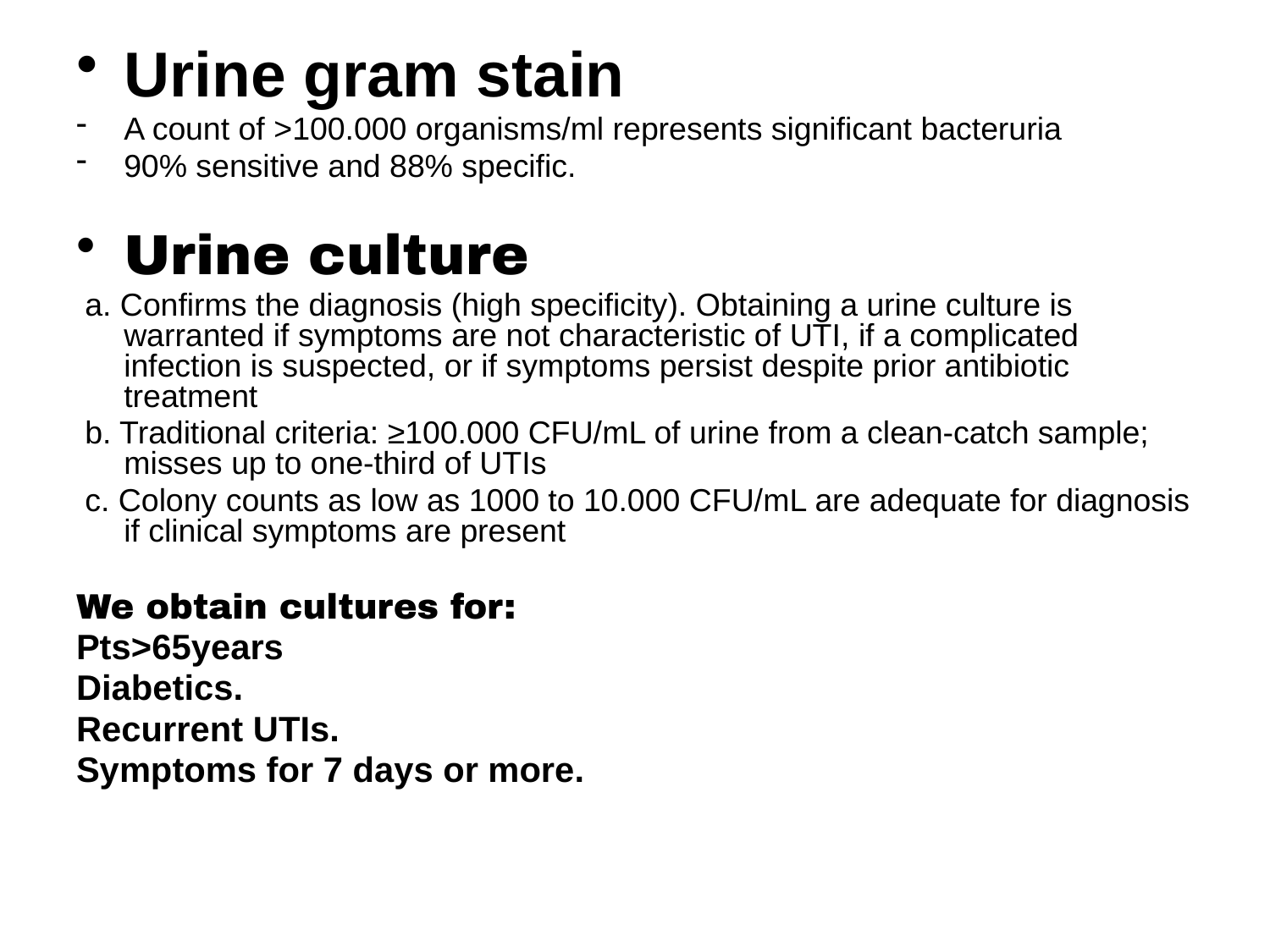

Urine gram stain
A count of >100.000 organisms/ml represents significant bacteruria
90% sensitive and 88% specific.

Urine culture
 a. Confirms the diagnosis (high specificity). Obtaining a urine culture is warranted if symptoms are not characteristic of UTI, if a complicated infection is suspected, or if symptoms persist despite prior antibiotic treatment
 b. Traditional criteria: ≥100.000 CFU/mL of urine from a clean-catch sample; misses up to one-third of UTIs
 c. Colony counts as low as 1000 to 10.000 CFU/mL are adequate for diagnosis if clinical symptoms are present

We obtain cultures for:
Pts>65years
Diabetics.
Recurrent UTIs.
Symptoms for 7 days or more.